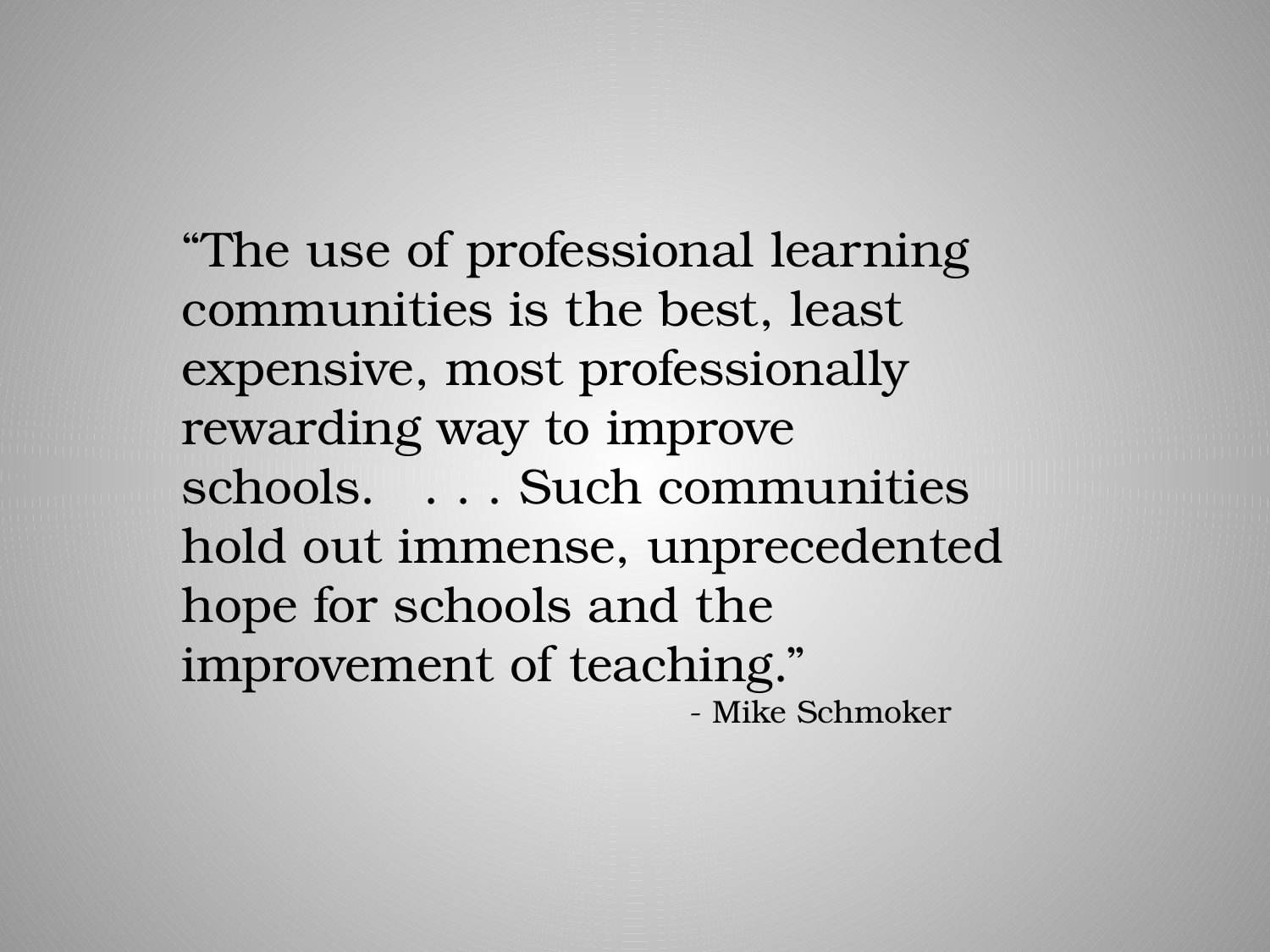

“The use of professional learning communities is the best, least expensive, most professionally rewarding way to improve schools.   . . . Such communities hold out immense, unprecedented hope for schools and the improvement of teaching.”
				- Mike Schmoker